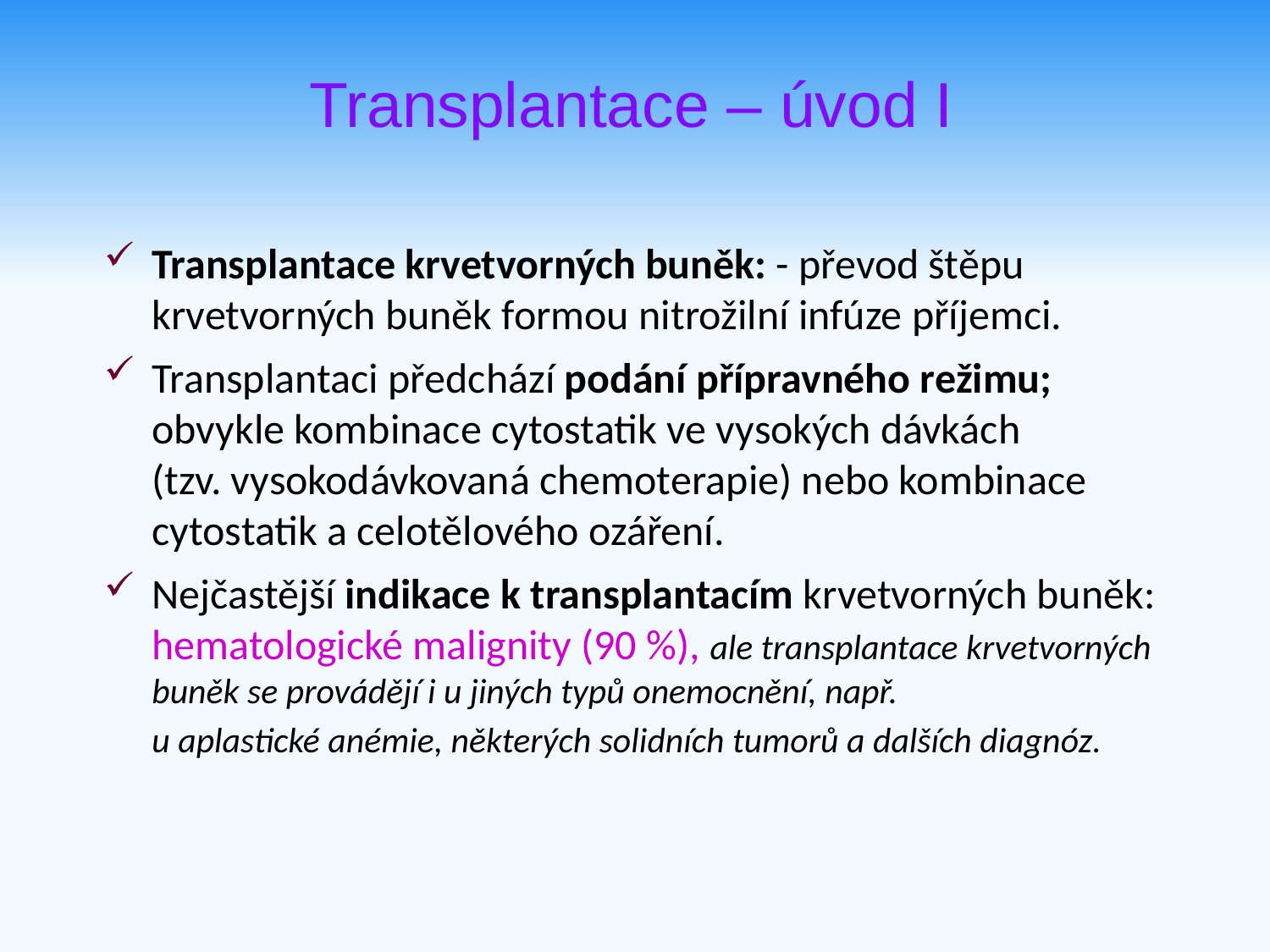

Transplantace – úvod I
Transplantace krvetvorných buněk: - převod štěpu krvetvorných buněk formou nitrožilní infúze příjemci.
Transplantaci předchází podání přípravného režimu; obvykle kombinace cytostatik ve vysokých dávkách
(tzv. vysokodávkovaná chemoterapie) nebo kombinace cytostatik a celotělového ozáření.
Nejčastější indikace k transplantacím krvetvorných buněk: hematologické malignity (90 %), ale transplantace krvetvorných buněk se provádějí i u jiných typů onemocnění, např.
u aplastické anémie, některých solidních tumorů a dalších diagnóz.